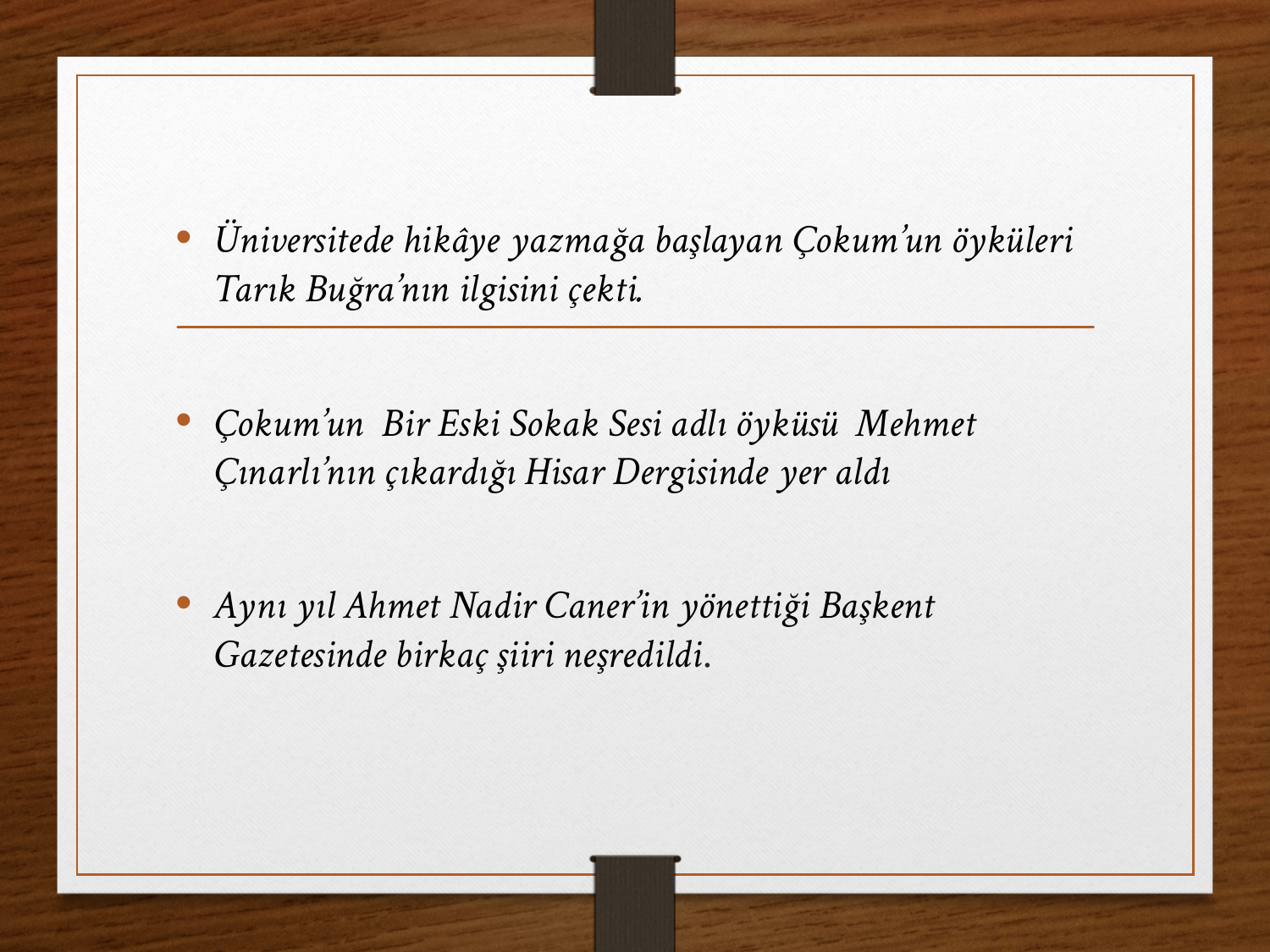

Üniversitede hikâye yazmağa başlayan Çokum’un öyküleri Tarık Buğra’nın ilgisini çekti.

Çokum’un  Bir Eski Sokak Sesi adlı öyküsü  Mehmet Çınarlı’nın çıkardığı Hisar Dergisinde yer aldı

Aynı yıl Ahmet Nadir Caner’in yönettiği Başkent Gazetesinde birkaç şiiri neşredildi.